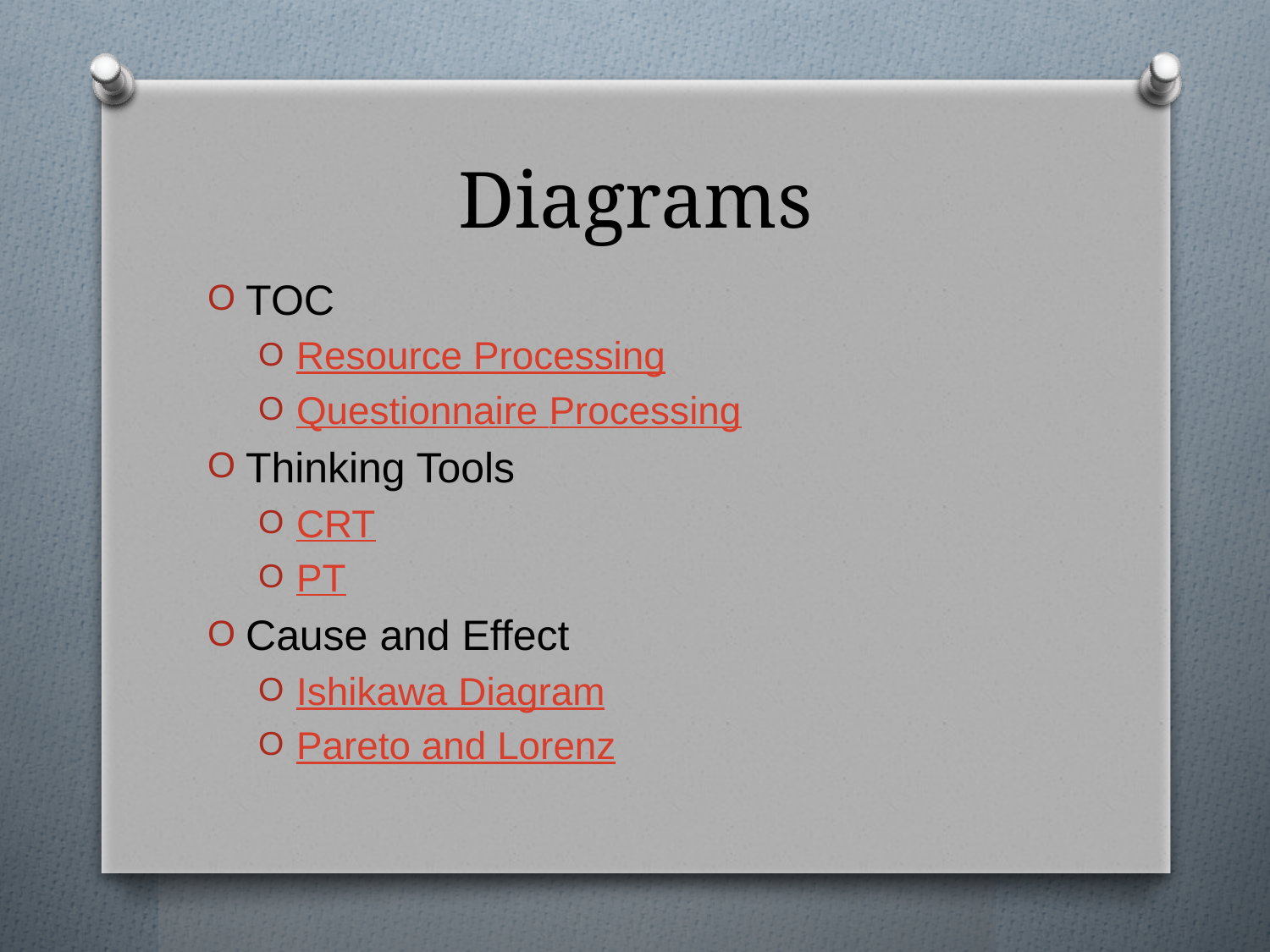

# Diagrams
TOC
Resource Processing
Questionnaire Processing
Thinking Tools
CRT
PT
Cause and Effect
Ishikawa Diagram
Pareto and Lorenz